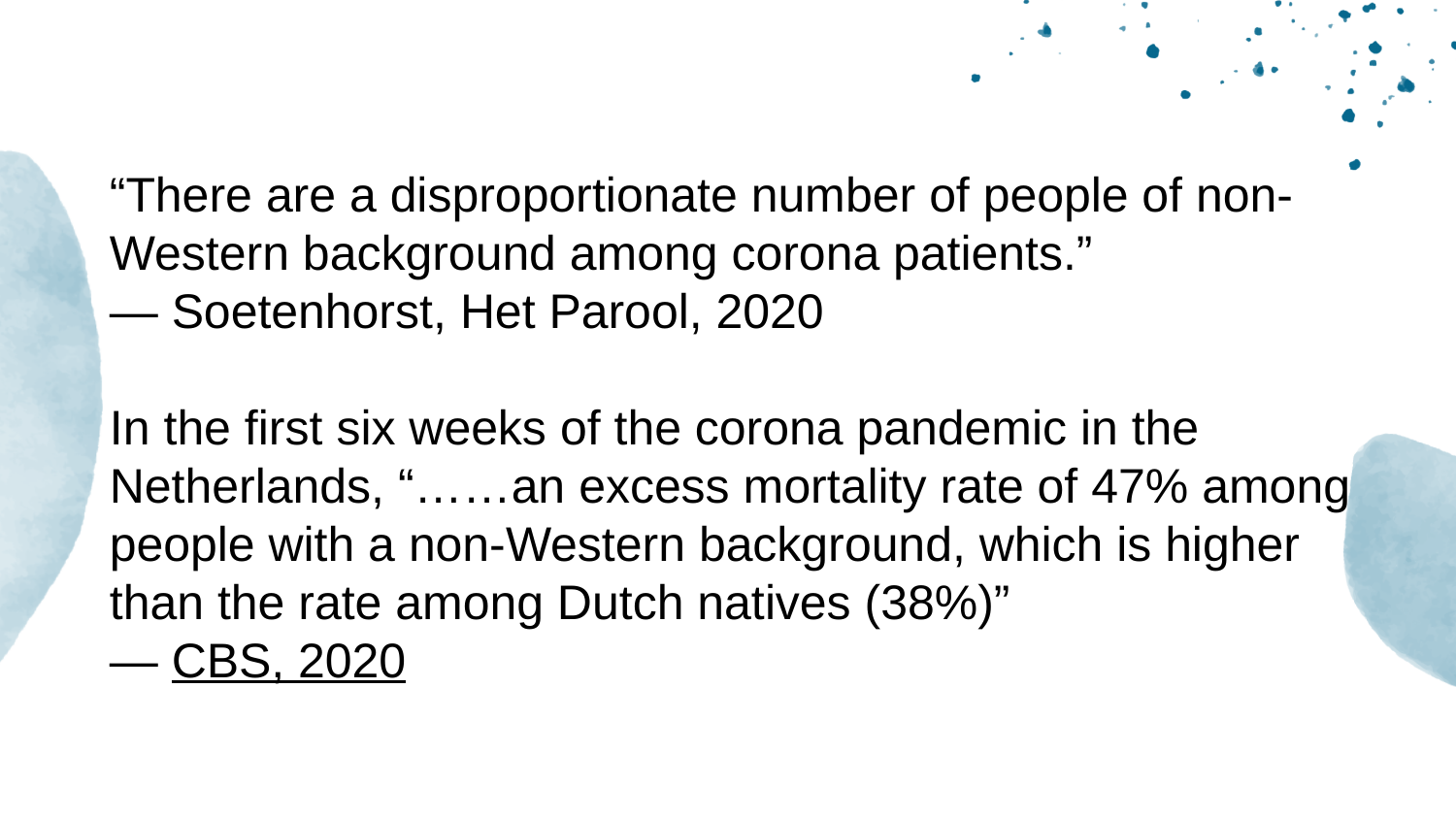

“There are a disproportionate number of people of non-Western background among corona patients.”
— Soetenhorst, Het Parool, 2020

In the first six weeks of the corona pandemic in the Netherlands, “……an excess mortality rate of 47% among people with a non-Western background, which is higher than the rate among Dutch natives (38%)”
— CBS, 2020